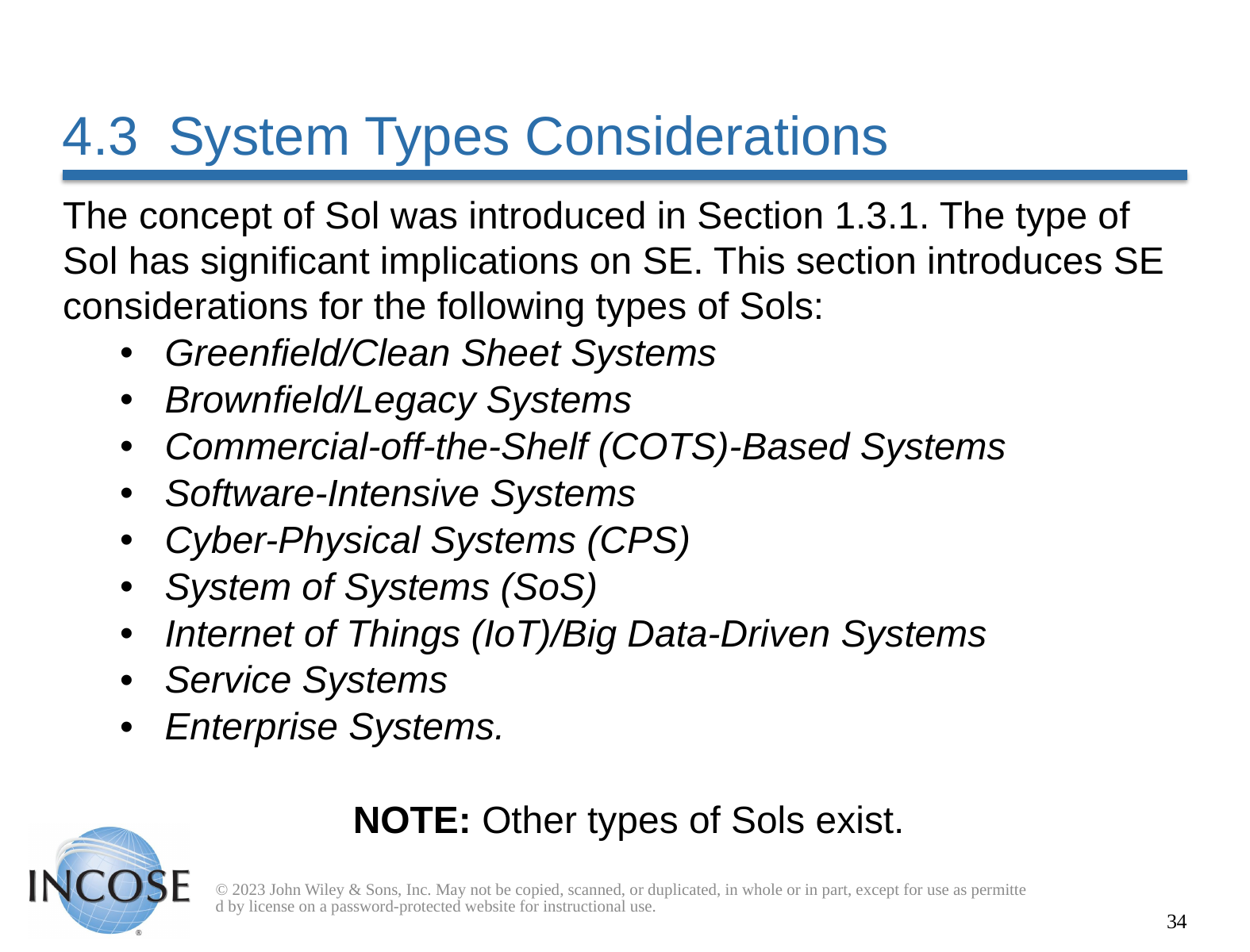

# 4.3  System Types Considerations
The concept of Sol was introduced in Section 1.3.1. The type of Sol has significant implications on SE. This section introduces SE considerations for the following types of Sols:
Greenfield/Clean Sheet Systems
Brownfield/Legacy Systems
Commercial-off-the-Shelf (COTS)-Based Systems
Software-Intensive Systems
Cyber-Physical Systems (CPS)
System of Systems (SoS)
Internet of Things (IoT)/Big Data-Driven Systems
Service Systems
Enterprise Systems.

NOTE: Other types of Sols exist.
© 2023 John Wiley & Sons, Inc. May not be copied, scanned, or duplicated, in whole or in part, except for use as permitted by license on a password-protected website for instructional use.
34